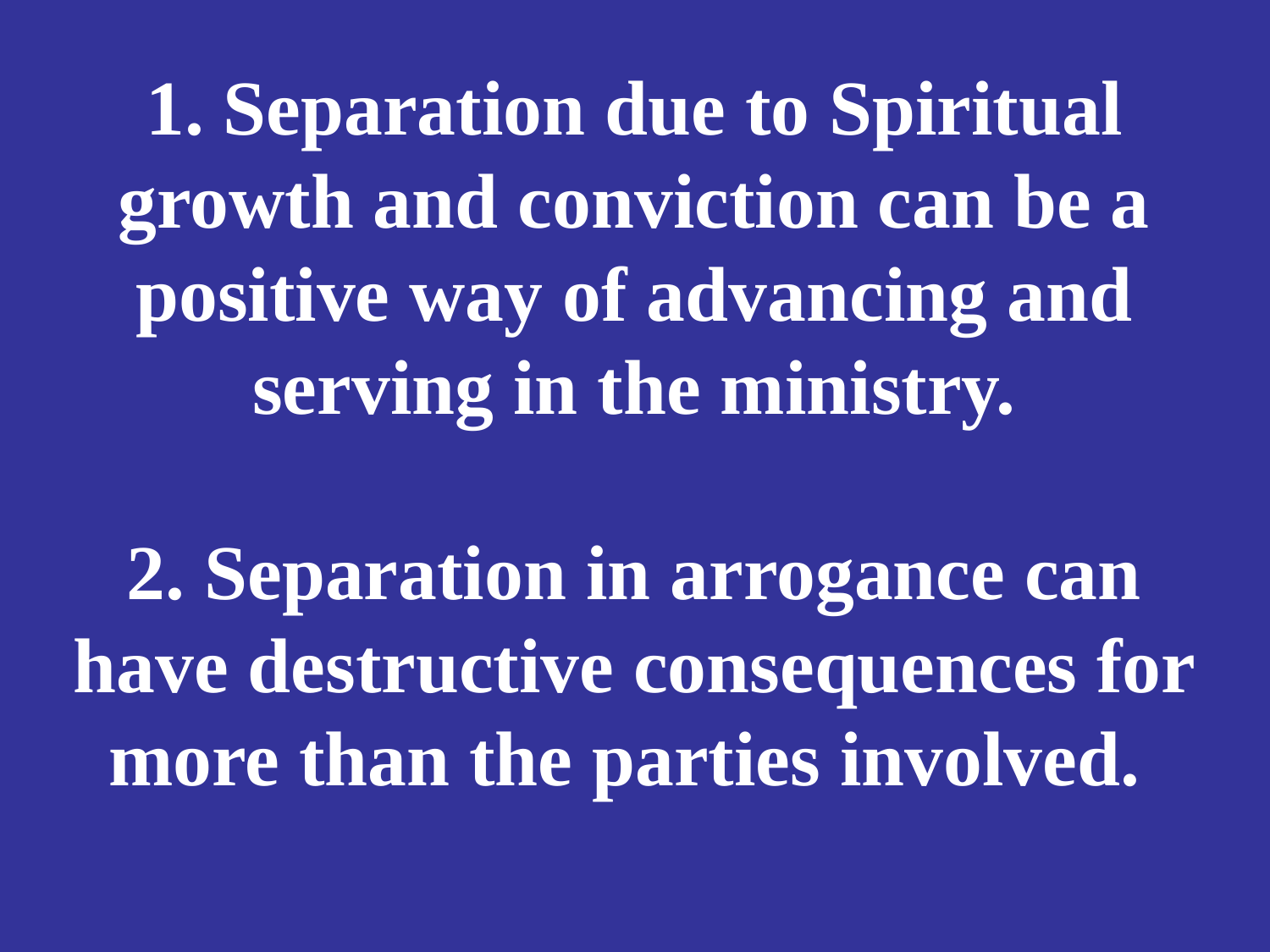

# 1. Separation due to Spiritual growth and conviction can be a positive way of advancing and serving in the ministry. 2. Separation in arrogance can have destructive consequences for more than the parties involved.